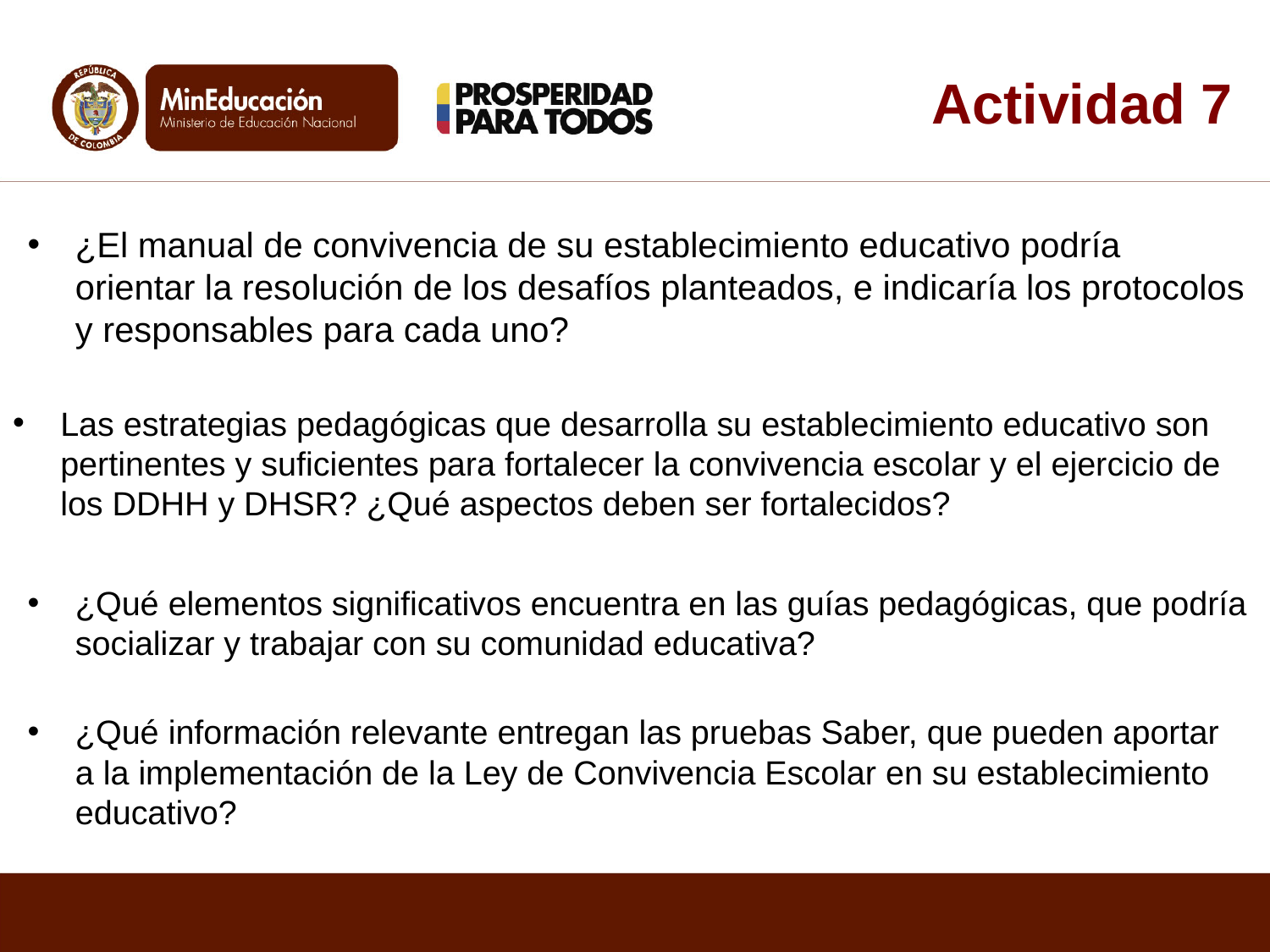

Actividad 7
¿El manual de convivencia de su establecimiento educativo podría orientar la resolución de los desafíos planteados, e indicaría los protocolos y responsables para cada uno?
Las estrategias pedagógicas que desarrolla su establecimiento educativo son pertinentes y suficientes para fortalecer la convivencia escolar y el ejercicio de los DDHH y DHSR? ¿Qué aspectos deben ser fortalecidos?
¿Qué elementos significativos encuentra en las guías pedagógicas, que podría socializar y trabajar con su comunidad educativa?
¿Qué información relevante entregan las pruebas Saber, que pueden aportar a la implementación de la Ley de Convivencia Escolar en su establecimiento educativo?